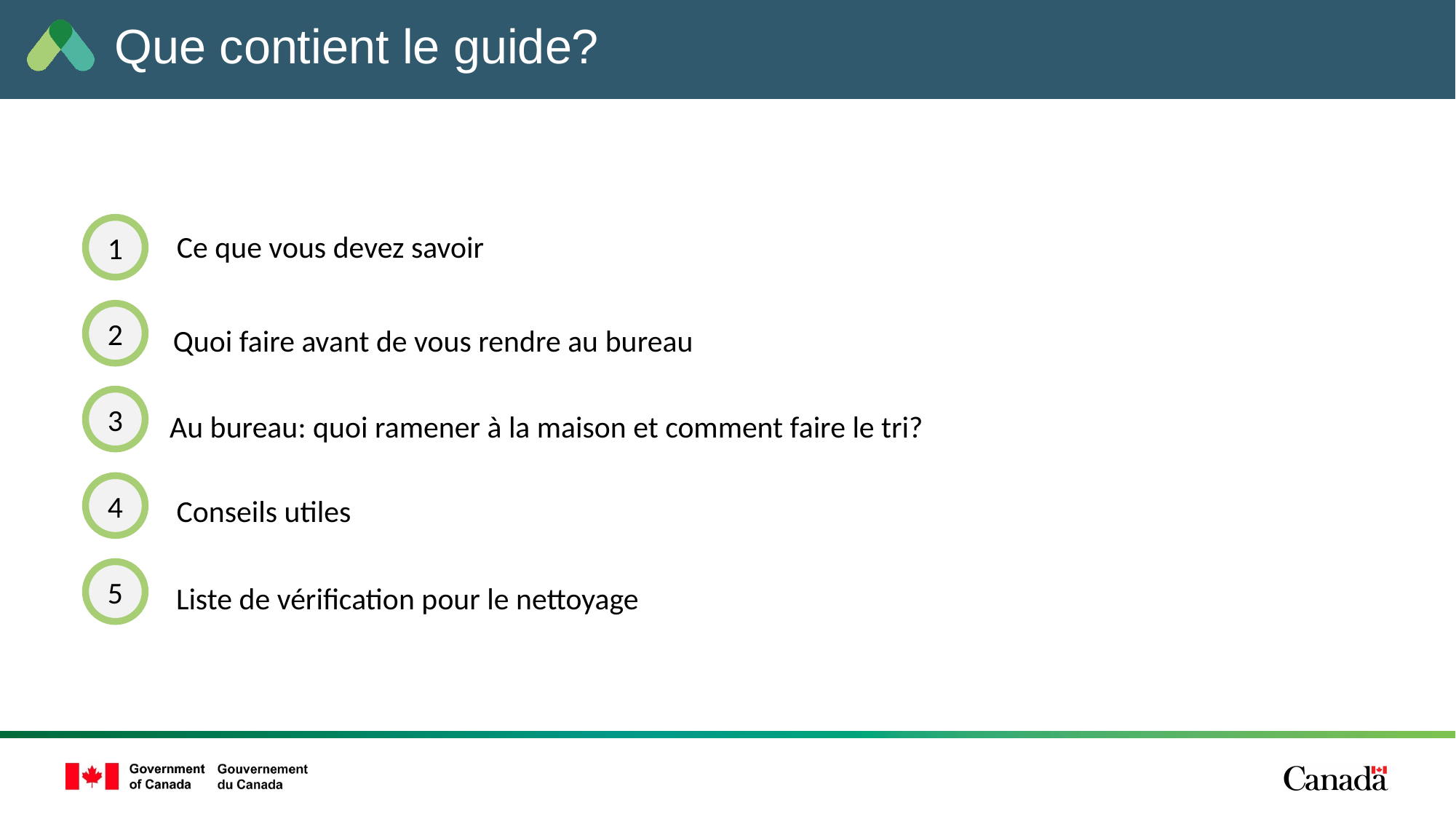

# Que contient le guide?
1
Ce que vous devez savoir
2
Quoi faire avant de vous rendre au bureau
3
Au bureau: quoi ramener à la maison et comment faire le tri?
4
Conseils utiles
5
Liste de vérification pour le nettoyage